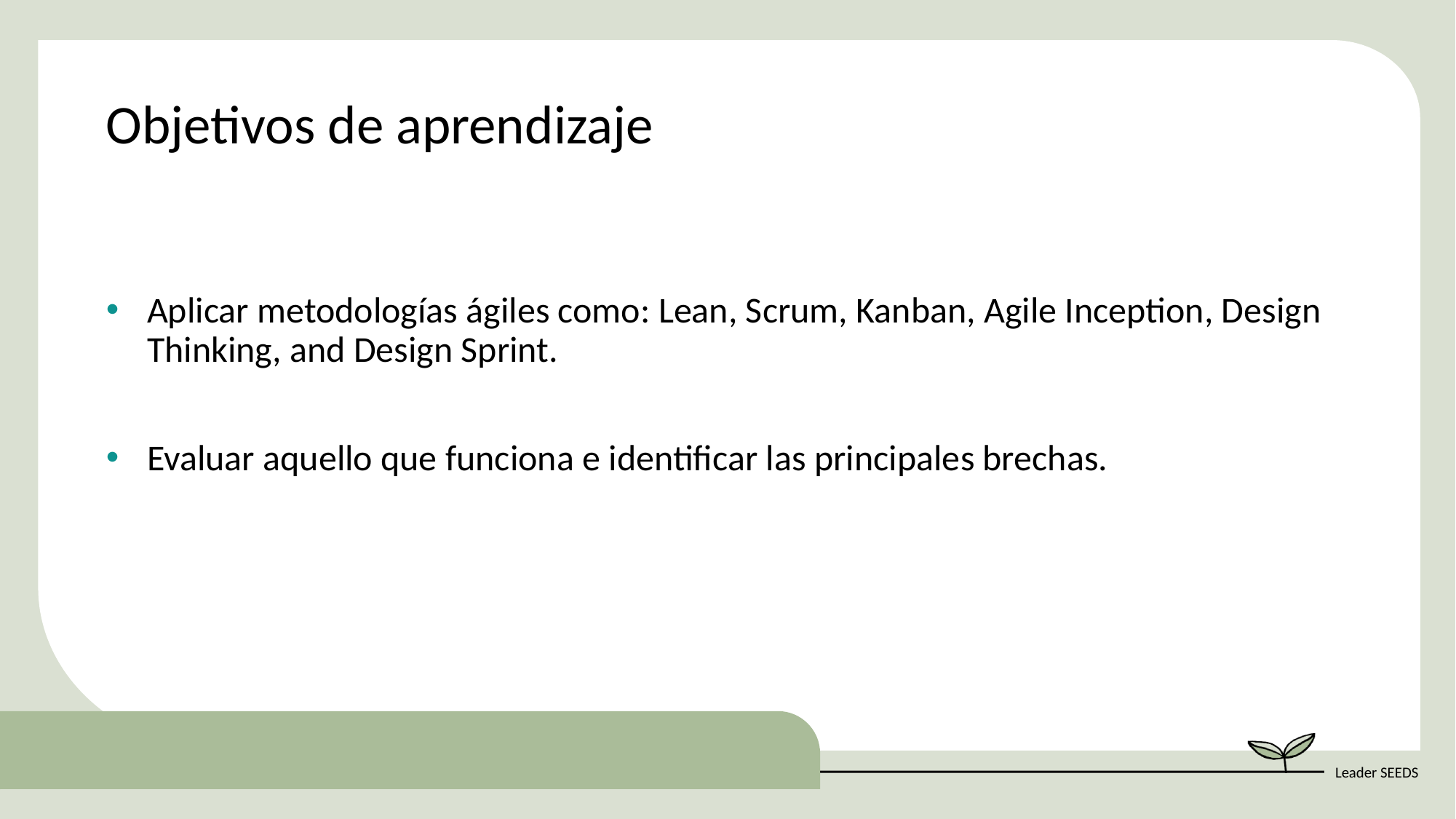

Objetivos de aprendizaje

Aplicar metodologías ágiles como: Lean, Scrum, Kanban, Agile Inception, Design Thinking, and Design Sprint.

Evaluar aquello que funciona e identificar las principales brechas.